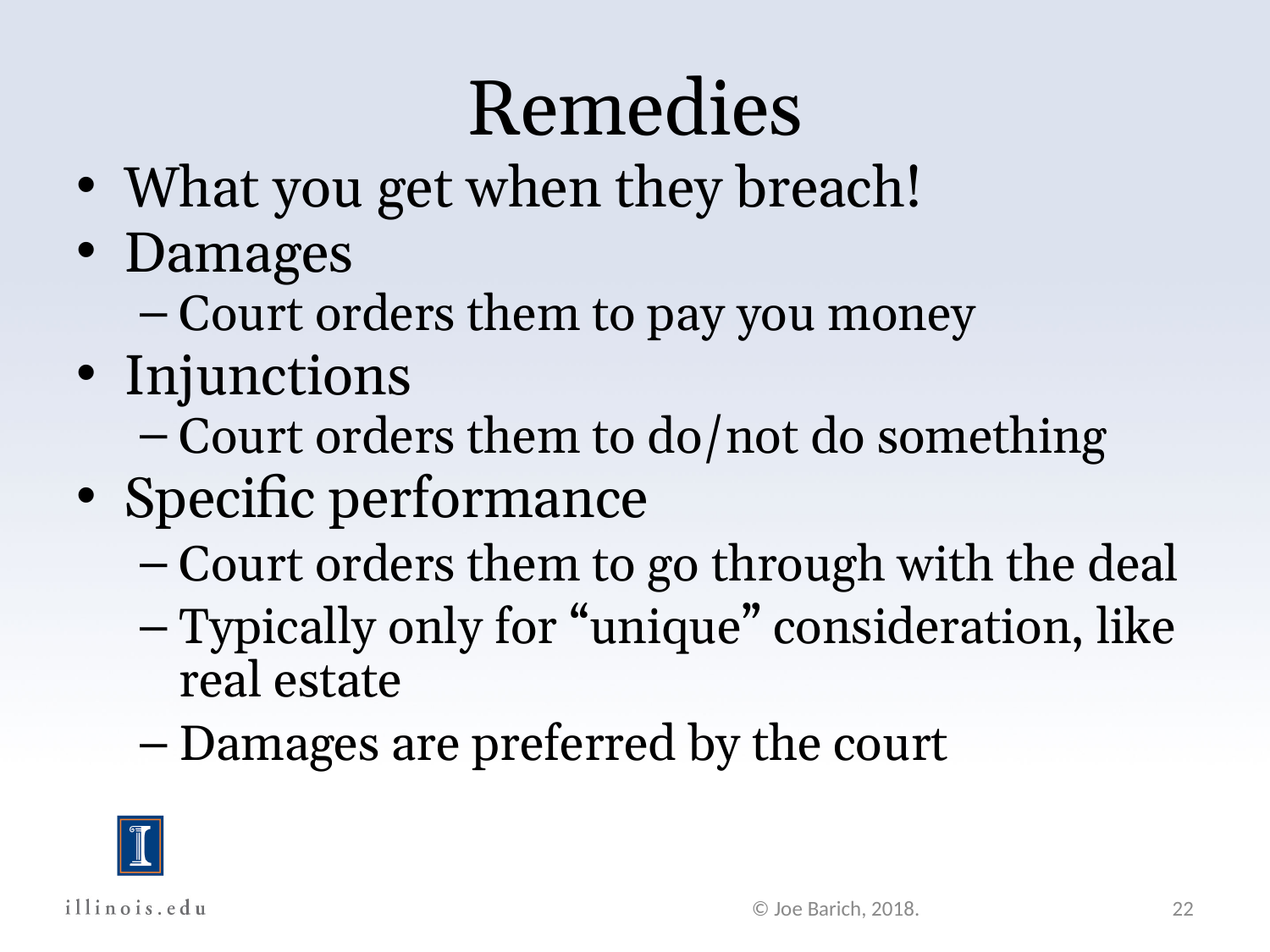

Remedies
What you get when they breach!
Damages
Court orders them to pay you money
Injunctions
Court orders them to do/not do something
Specific performance
Court orders them to go through with the deal
Typically only for “unique” consideration, like real estate
Damages are preferred by the court
© Joe Barich, 2018.
22